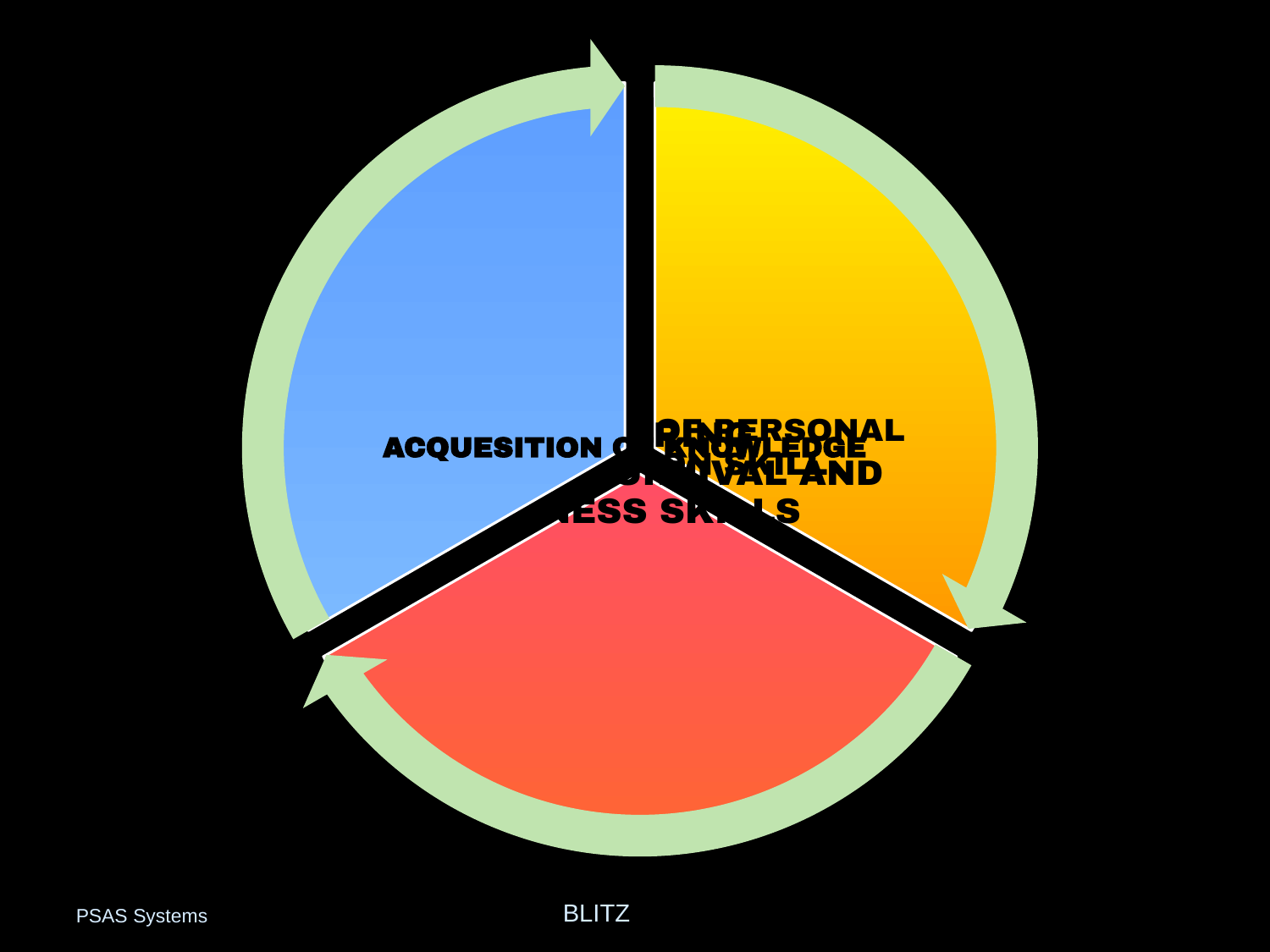

APPLICATION OF PERSONAL PROTECTION SKILL
ACQUIRING
COMBAT  SURVIVAL AND
FITNESS SKILLS
ACQUESITION OF KNOWLEDGE
PSAS Systems
BLITZ